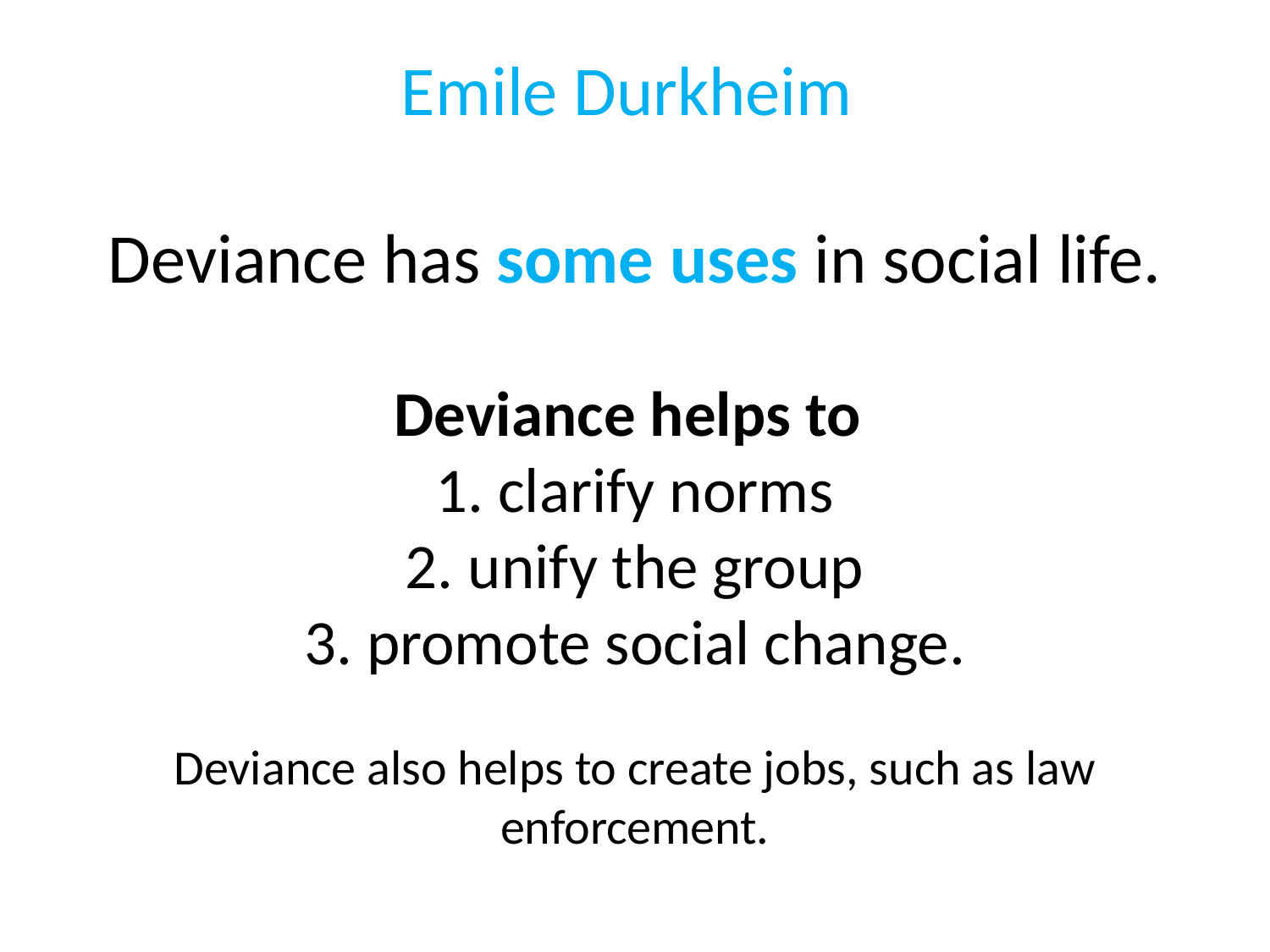

# Emile Durkheim Deviance has some uses in social life. Deviance helps to 1. clarify norms 2. unify the group 3. promote social change. Deviance also helps to create jobs, such as law enforcement.